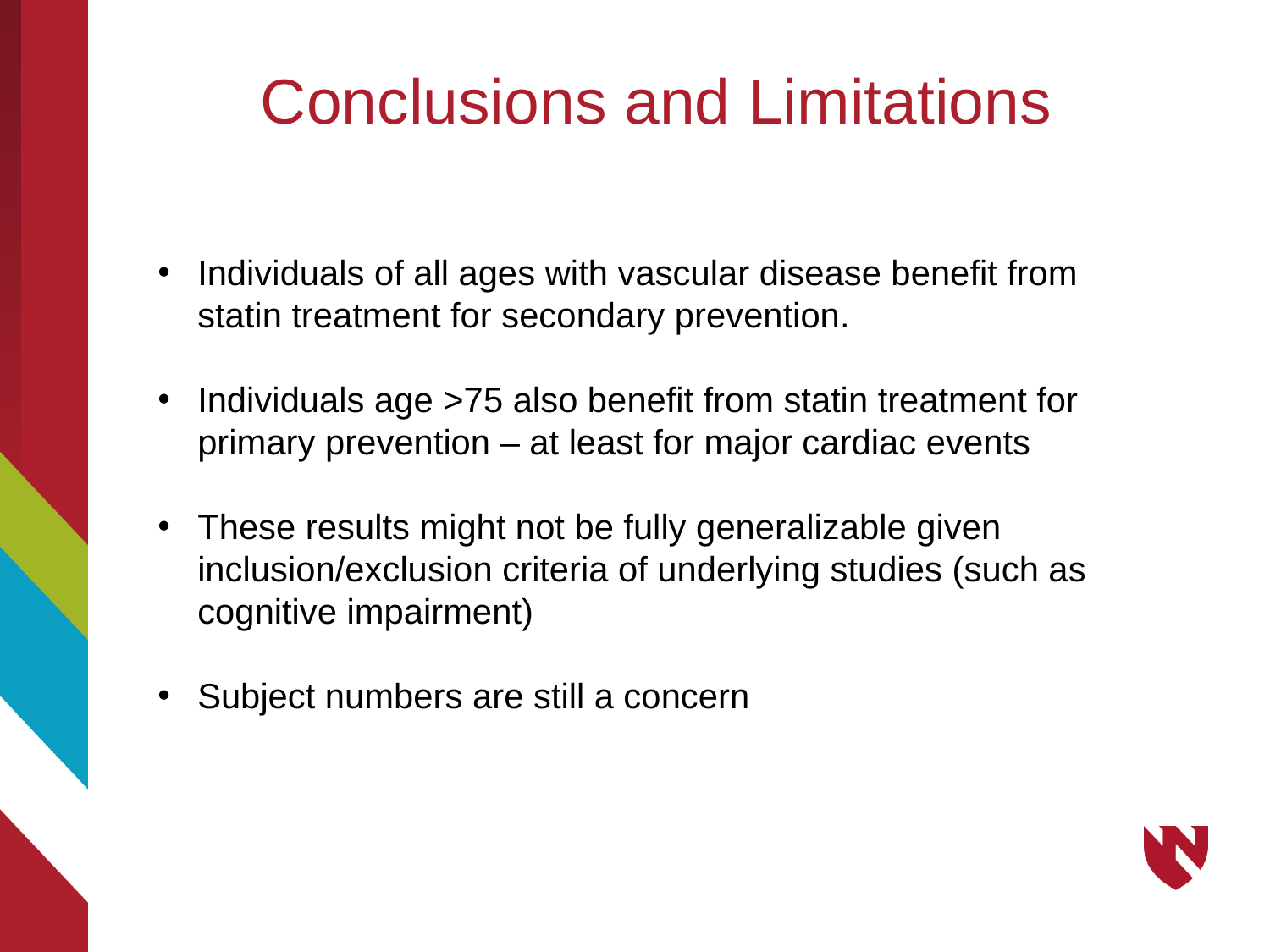

Conclusions and Limitations
Individuals of all ages with vascular disease benefit from statin treatment for secondary prevention.

Individuals age >75 also benefit from statin treatment for primary prevention – at least for major cardiac events

These results might not be fully generalizable given inclusion/exclusion criteria of underlying studies (such as cognitive impairment)

Subject numbers are still a concern